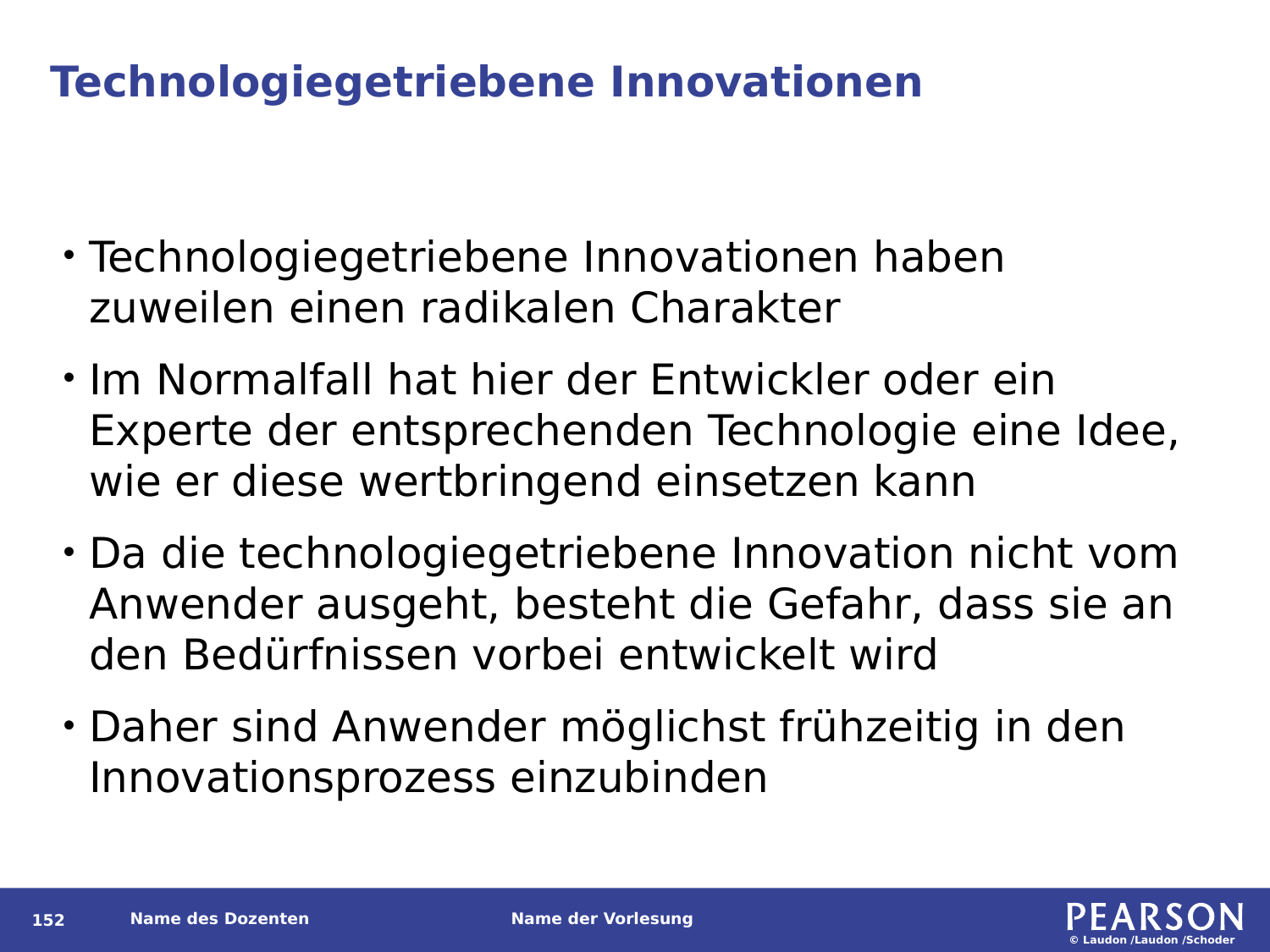

# Technologiegetriebene Innovationen

Technologiegetriebene Innovationen haben zuweilen einen radikalen Charakter
Im Normalfall hat hier der Entwickler oder ein Experte der entsprechenden Technologie eine Idee, wie er diese wertbringend einsetzen kann
Da die technologiegetriebene Innovation nicht vom Anwender ausgeht, besteht die Gefahr, dass sie an den Bedürfnissen vorbei entwickelt wird
Daher sind Anwender möglichst frühzeitig in den Innovationsprozess einzubinden
152